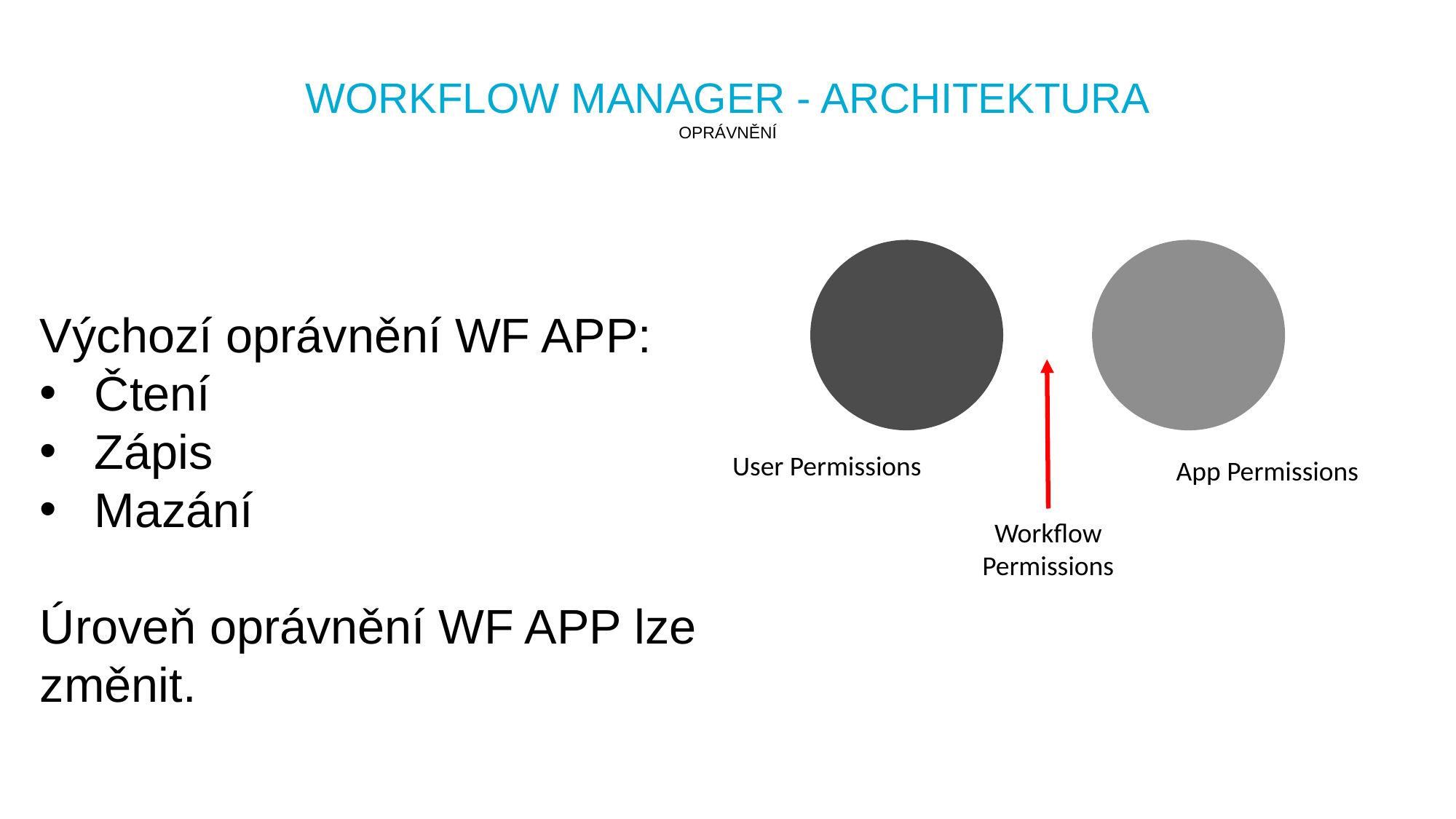

# Workflow manager - Architektura
Oprávnění

User Permissions

App Permissions
Výchozí oprávnění WF APP:
Čtení
Zápis
Mazání

Úroveň oprávnění WF APP lze změnit.
Workflow Permissions